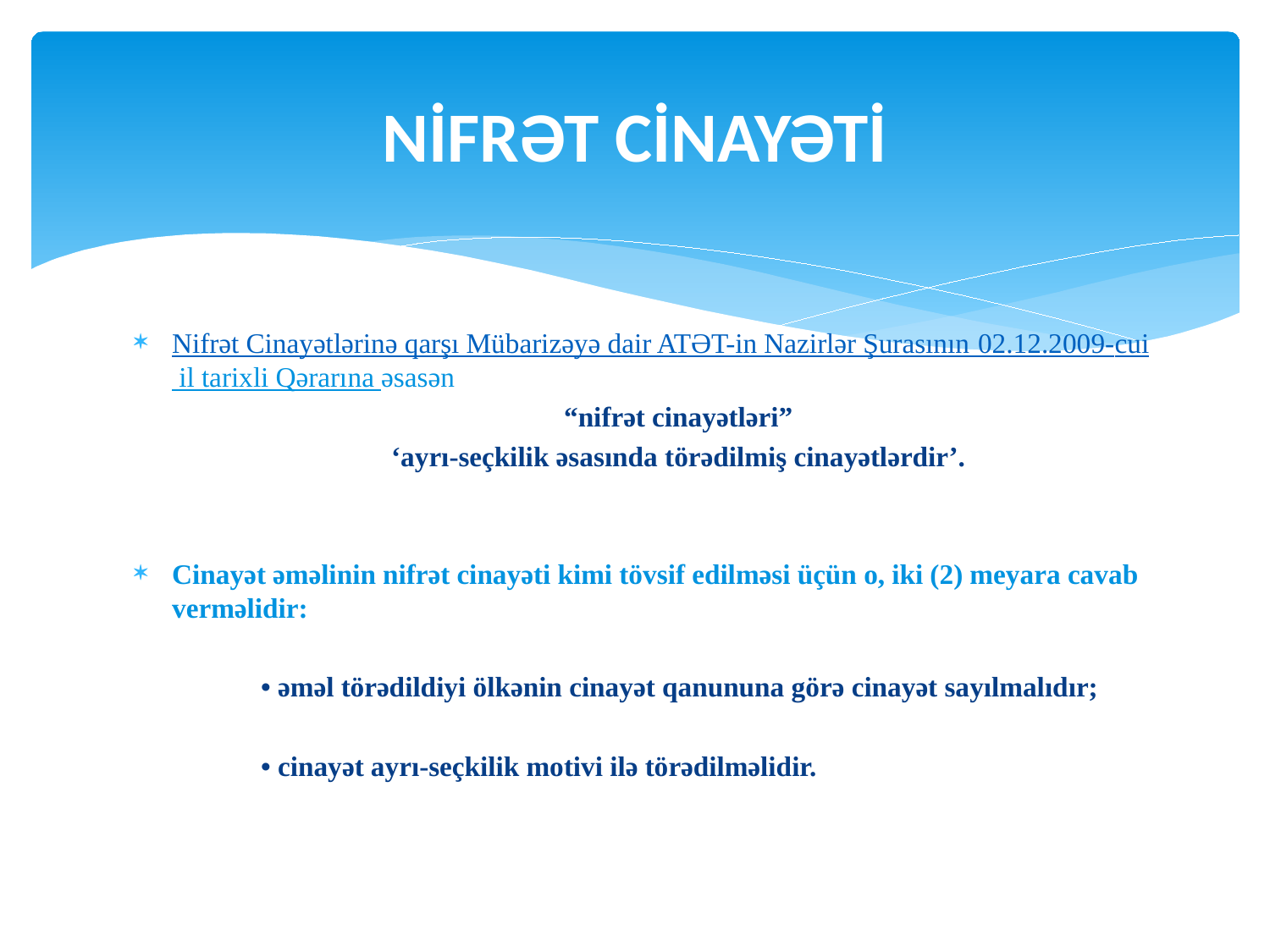

Nİfrət cİnayətİ

Nifrət Cinayətlərinə qarşı Mübarizəyə dair ATƏT-in Nazirlər Şurasının 02.12.2009-cui il tarixli Qərarına əsasən
“nifrət cinayətləri”
‘ayrı-seçkilik əsasında törədilmiş cinayətlərdir’.

Cinayət əməlinin nifrət cinayəti kimi tövsif edilməsi üçün o, iki (2) meyara cavab verməlidir:

	• əməl törədildiyi ölkənin cinayət qanununa görə cinayət sayılmalıdır;

	• cinayət ayrı-seçkilik motivi ilə törədilməlidir.